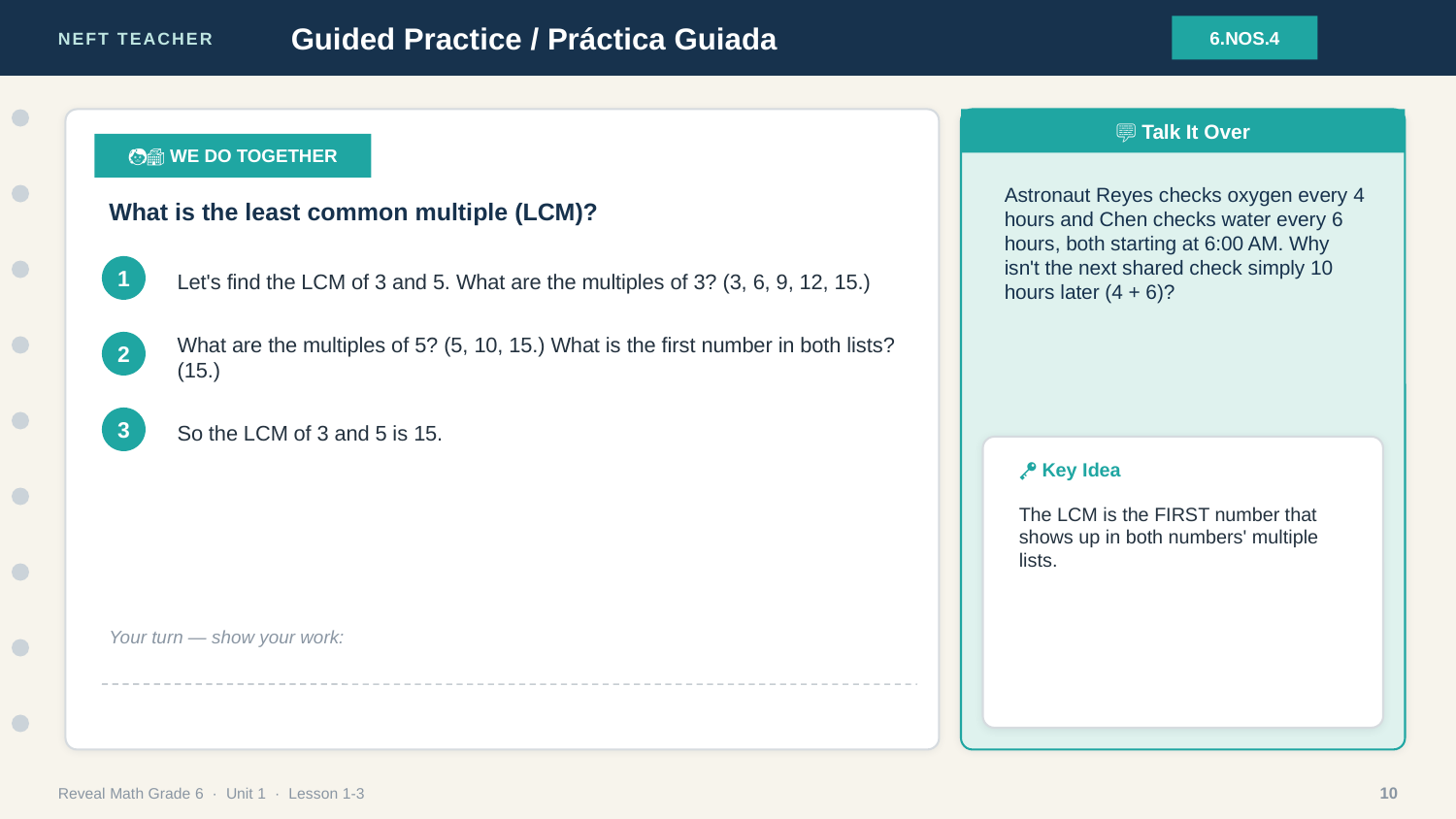

NEFT TEACHER
Guided Practice / Práctica Guiada
6.NOS.4

💬 Talk It Over
👩‍🏫 WE DO TOGETHER
Astronaut Reyes checks oxygen every 4 hours and Chen checks water every 6 hours, both starting at 6:00 AM. Why isn't the next shared check simply 10 hours later (4 + 6)?

What is the least common multiple (LCM)?
Let's find the LCM of 3 and 5. What are the multiples of 3? (3, 6, 9, 12, 15.)

1

What are the multiples of 5? (5, 10, 15.) What is the first number in both lists? (15.)

2

So the LCM of 3 and 5 is 15.

3

🔑 Key Idea

The LCM is the FIRST number that shows up in both numbers' multiple lists.

Your turn — show your work:

Reveal Math Grade 6  ·  Unit 1  ·  Lesson 1-3
10